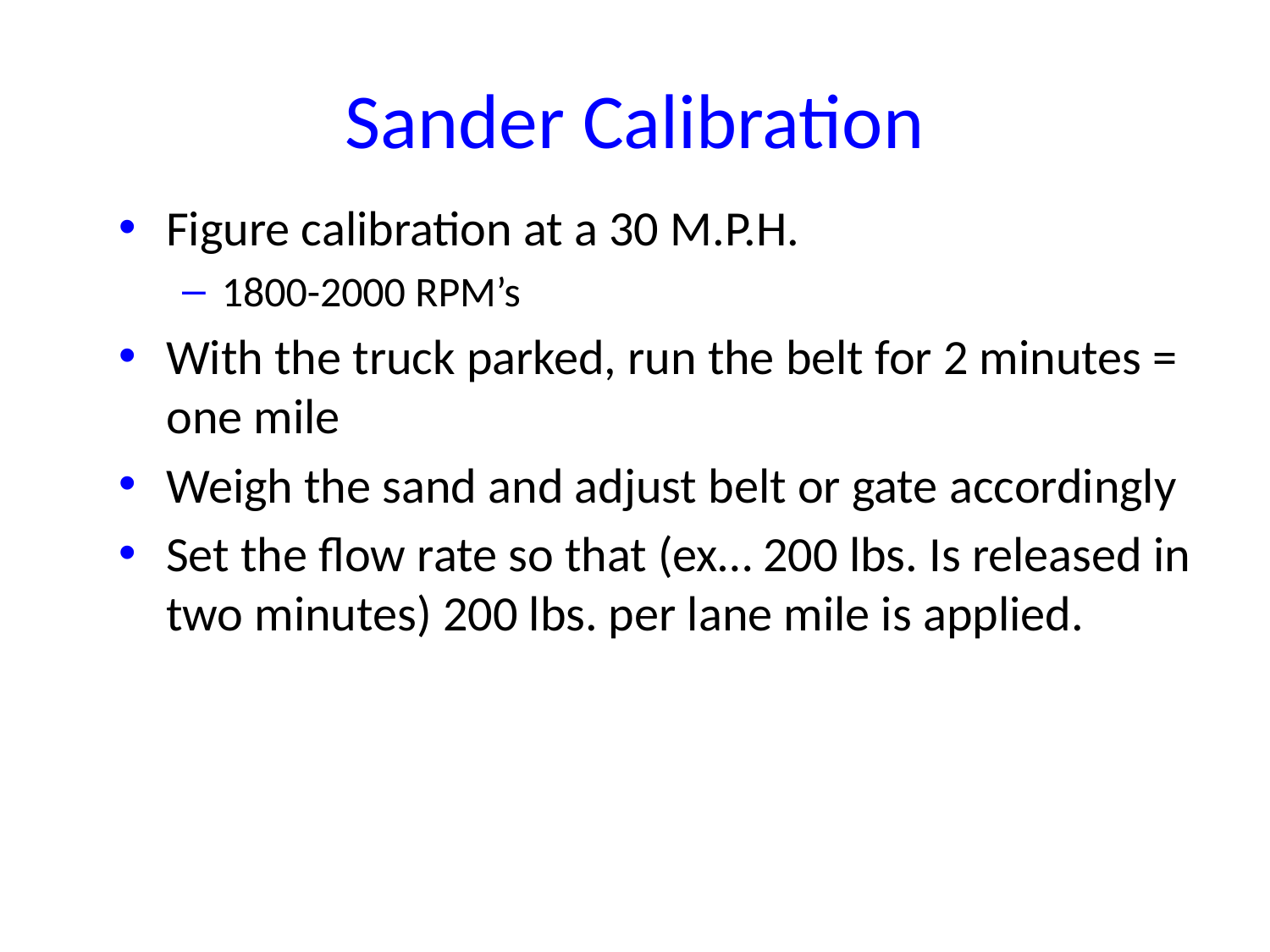

# Sander Calibration
Figure calibration at a 30 M.P.H.
1800-2000 RPM’s
With the truck parked, run the belt for 2 minutes = one mile
Weigh the sand and adjust belt or gate accordingly
Set the flow rate so that (ex… 200 lbs. Is released in two minutes) 200 lbs. per lane mile is applied.